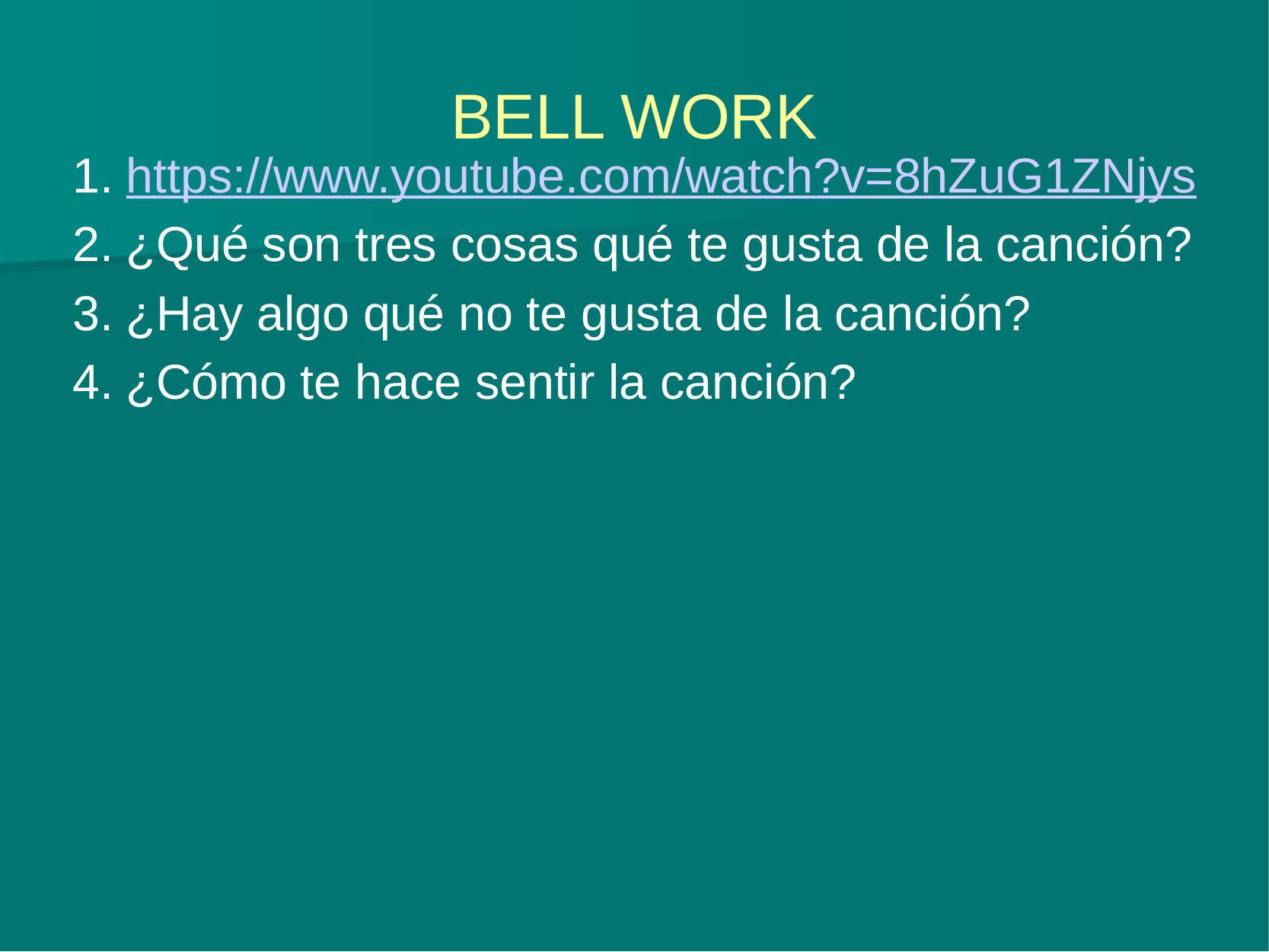

# BELL WORK
https://www.youtube.com/watch?v=8hZuG1ZNjys
¿Qué son tres cosas qué te gusta de la canción?
¿Hay algo qué no te gusta de la canción?
¿Cómo te hace sentir la canción?